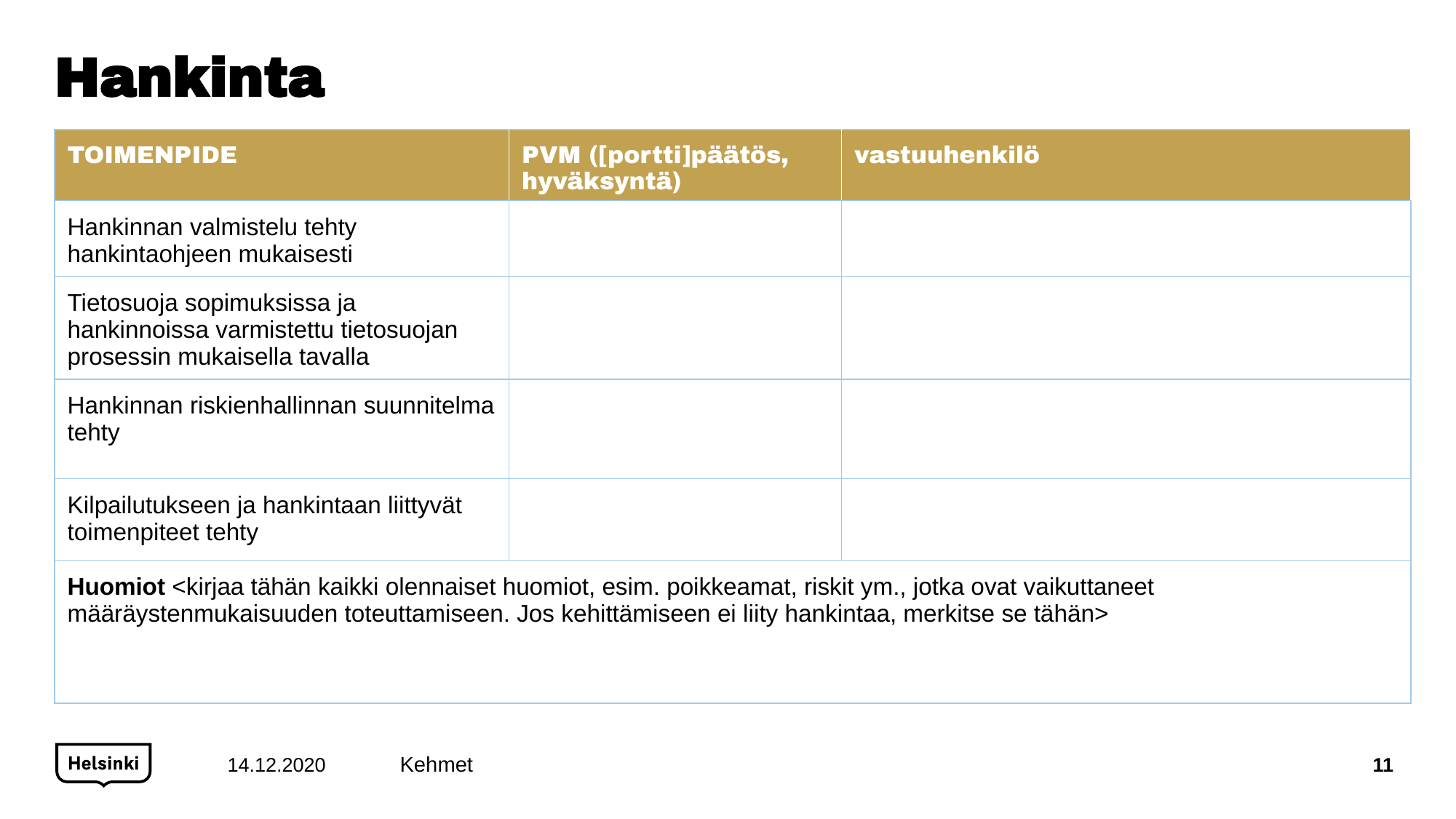

# Hankinta
| TOIMENPIDE | PVM ([portti]päätös, hyväksyntä) | vastuuhenkilö |
| --- | --- | --- |
| Hankinnan valmistelu tehty hankintaohjeen mukaisesti |  |  |
| Tietosuoja sopimuksissa ja hankinnoissa varmistettu tietosuojan prosessin mukaisella tavalla |  |  |
| Hankinnan riskienhallinnan suunnitelma tehty |  |  |
| Kilpailutukseen ja hankintaan liittyvät toimenpiteet tehty |  |  |
| Huomiot <kirjaa tähän kaikki olennaiset huomiot, esim. poikkeamat, riskit ym., jotka ovat vaikuttaneet määräystenmukaisuuden toteuttamiseen. Jos kehittämiseen ei liity hankintaa, merkitse se tähän> |  |  |
14.12.2020
11